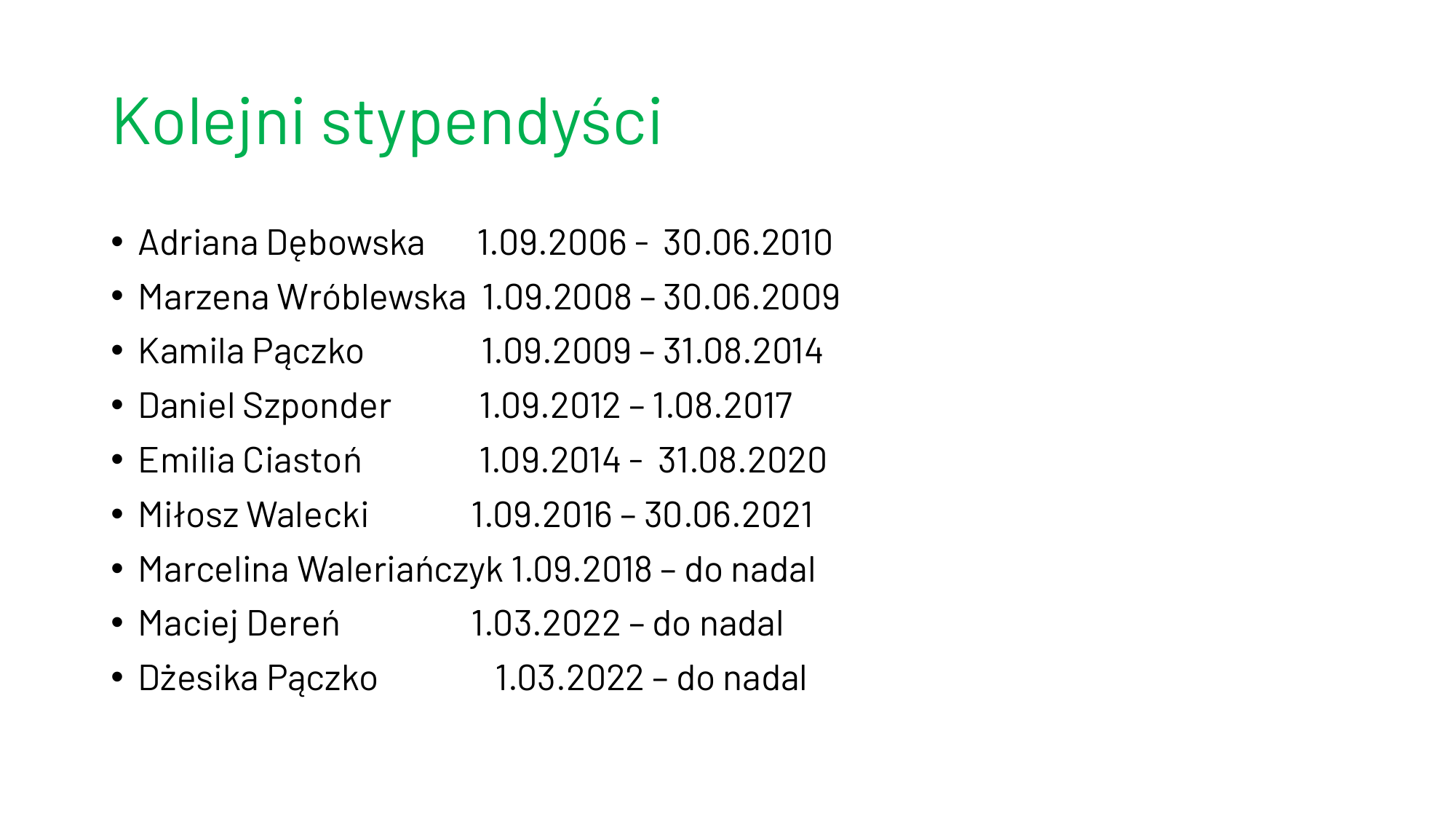

# Kolejni stypendyści
Adriana Dębowska       1.09.2006 -  30.06.2010
Marzena Wróblewska  1.09.2008 – 30.06.2009
Kamila Pączko                1.09.2009 – 31.08.2014
Daniel Szponder            1.09.2012 – 1.08.2017
Emilia Ciastoń                1.09.2014 -  31.08.2020
Miłosz Walecki              1.09.2016 – 30.06.2021
Marcelina Waleriańczyk 1.09.2018 – do nadal
Maciej Dereń                  1.03.2022 – do nadal
Dżesika Pączko                1.03.2022 – do nadal